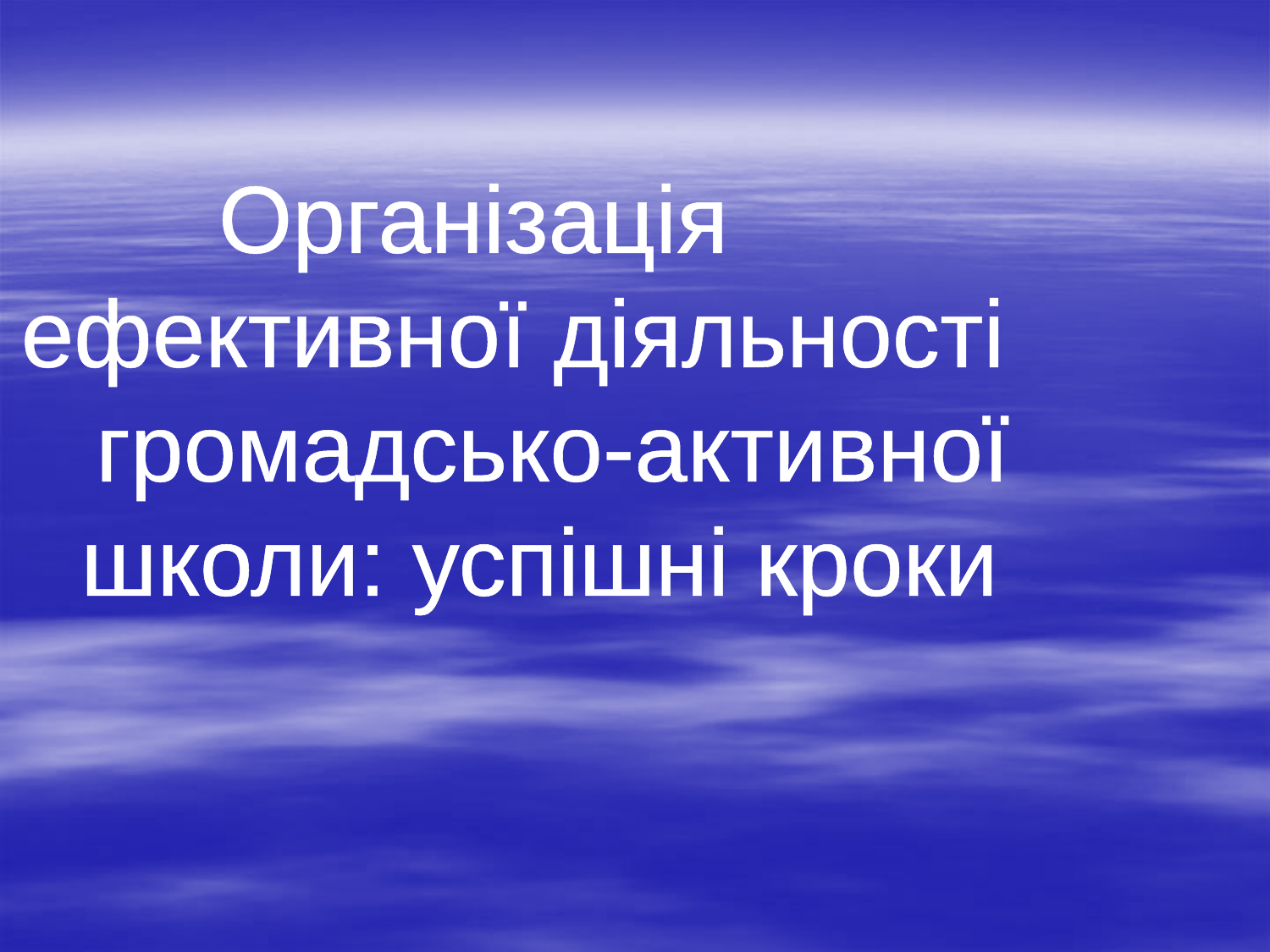

Організація           ефективної діяльності      громадсько-активної   школи: успішні кроки